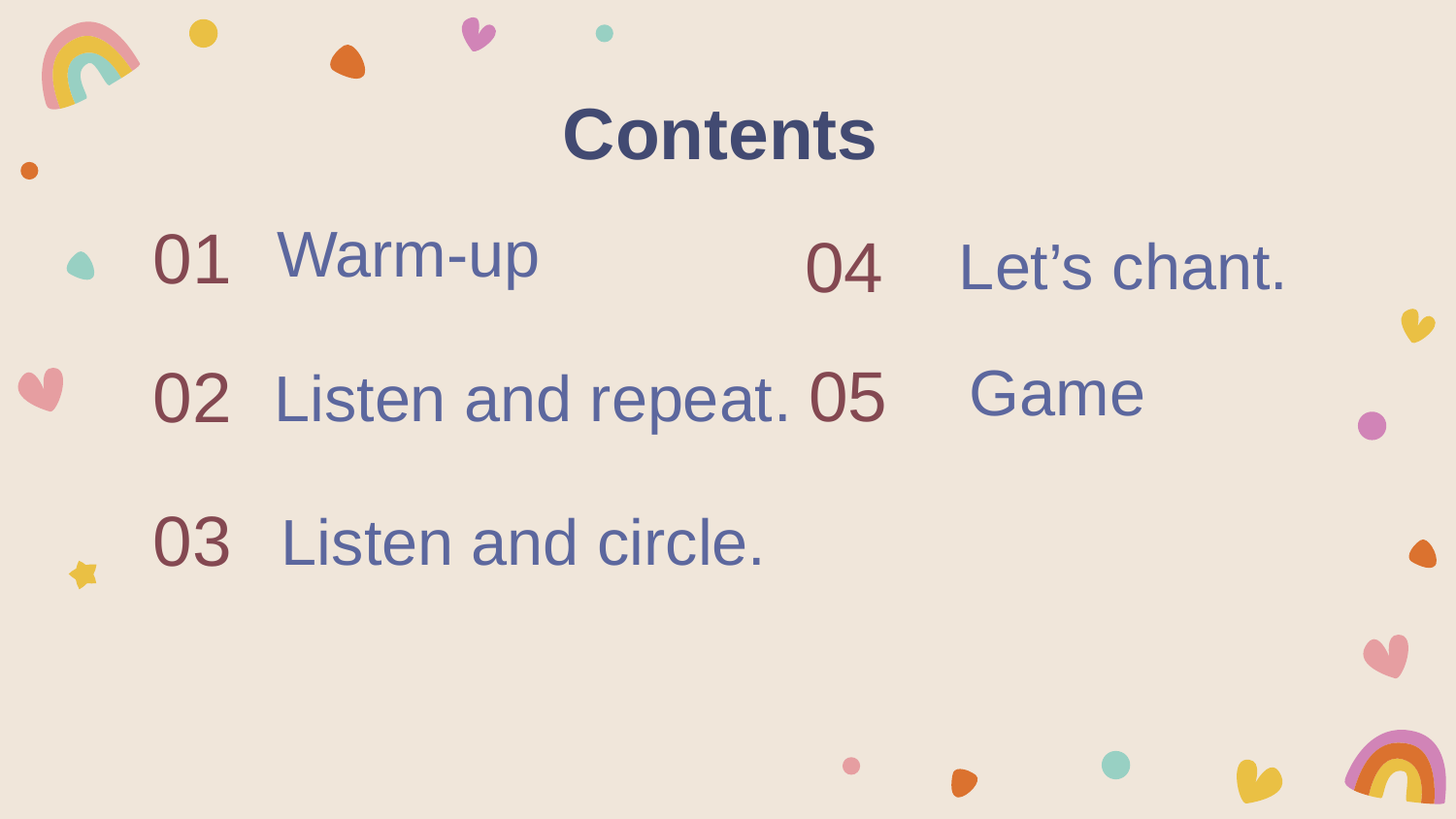

# Contents
Let’s chant.

01
Warm-up
04
Listen and repeat.
05
02
Game
Listen and circle.
03